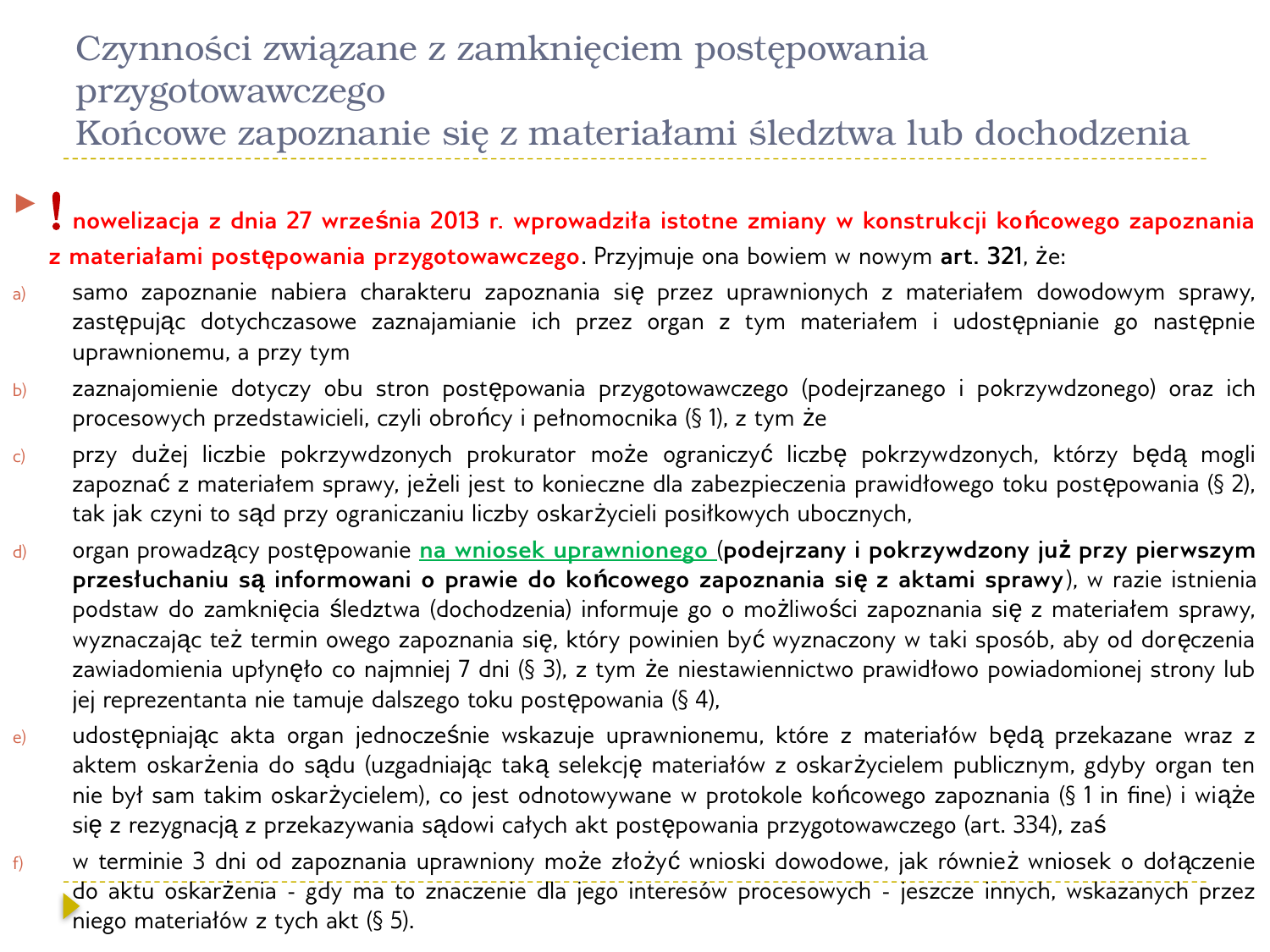

# Czynności związane z zamknięciem postępowania przygotowawczego Końcowe zapoznanie się z materiałami śledztwa lub dochodzenia
! nowelizacja z dnia 27 września 2013 r. wprowadziła istotne zmiany w konstrukcji końcowego zapoznania z materiałami postępowania przygotowawczego. Przyjmuje ona bowiem w nowym art. 321, że:
samo zapoznanie nabiera charakteru zapoznania się przez uprawnionych z materiałem dowodowym sprawy, zastępując dotychczasowe zaznajamianie ich przez organ z tym materiałem i udostępnianie go następnie uprawnionemu, a przy tym
zaznajomienie dotyczy obu stron postępowania przygotowawczego (podejrzanego i pokrzywdzonego) oraz ich procesowych przedstawicieli, czyli obrońcy i pełnomocnika (§ 1), z tym że
przy dużej liczbie pokrzywdzonych prokurator może ograniczyć liczbę pokrzywdzonych, którzy będą mogli zapoznać z materiałem sprawy, jeżeli jest to konieczne dla zabezpieczenia prawidłowego toku postępowania (§ 2), tak jak czyni to sąd przy ograniczaniu liczby oskarżycieli posiłkowych ubocznych,
organ prowadzący postępowanie na wniosek uprawnionego (podejrzany i pokrzywdzony już przy pierwszym przesłuchaniu są informowani o prawie do końcowego zapoznania się z aktami sprawy), w razie istnienia podstaw do zamknięcia śledztwa (dochodzenia) informuje go o możliwości zapoznania się z materiałem sprawy, wyznaczając też termin owego zapoznania się, który powinien być wyznaczony w taki sposób, aby od doręczenia zawiadomienia upłynęło co najmniej 7 dni (§ 3), z tym że niestawiennictwo prawidłowo powiadomionej strony lub jej reprezentanta nie tamuje dalszego toku postępowania (§ 4),
udostępniając akta organ jednocześnie wskazuje uprawnionemu, które z materiałów będą przekazane wraz z aktem oskarżenia do sądu (uzgadniając taką selekcję materiałów z oskarżycielem publicznym, gdyby organ ten nie był sam takim oskarżycielem), co jest odnotowywane w protokole końcowego zapoznania (§ 1 in fine) i wiąże się z rezygnacją z przekazywania sądowi całych akt postępowania przygotowawczego (art. 334), zaś
w terminie 3 dni od zapoznania uprawniony może złożyć wnioski dowodowe, jak również wniosek o dołączenie do aktu oskarżenia - gdy ma to znaczenie dla jego interesów procesowych - jeszcze innych, wskazanych przez niego materiałów z tych akt (§ 5).